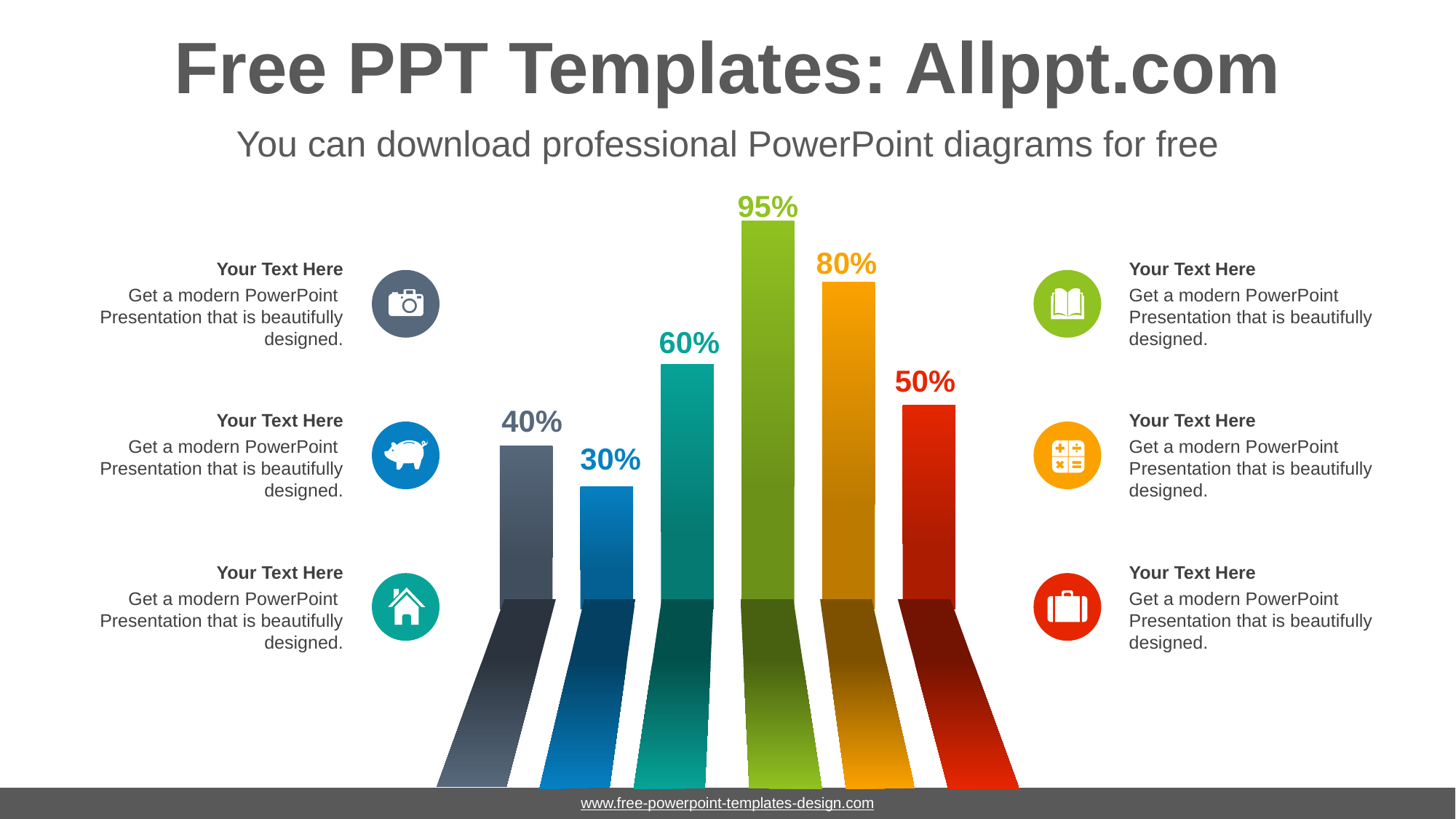

# Free PPT Templates: Allppt.com
You can download professional PowerPoint diagrams for free
95%

### Chart

| Category | Series 1 | Series 2 | Series 3 | Series 4 | Series 5 | Series 6 |
|---|---|---|---|---|---|---|
| Category 1 | 40.0 | 30.0 | 60.0 | 95.0 | 80.0 | 50.0 |
80%
Your Text Here
Get a modern PowerPoint  Presentation that is beautifully designed.
Your Text Here
Get a modern PowerPoint  Presentation that is beautifully designed.

60%
50%
40%
Your Text Here
Get a modern PowerPoint  Presentation that is beautifully designed.
Your Text Here
Get a modern PowerPoint  Presentation that is beautifully designed.

30%

Your Text Here
Get a modern PowerPoint  Presentation that is beautifully designed.
Your Text Here
Get a modern PowerPoint  Presentation that is beautifully designed.

www.free-powerpoint-templates-design.com